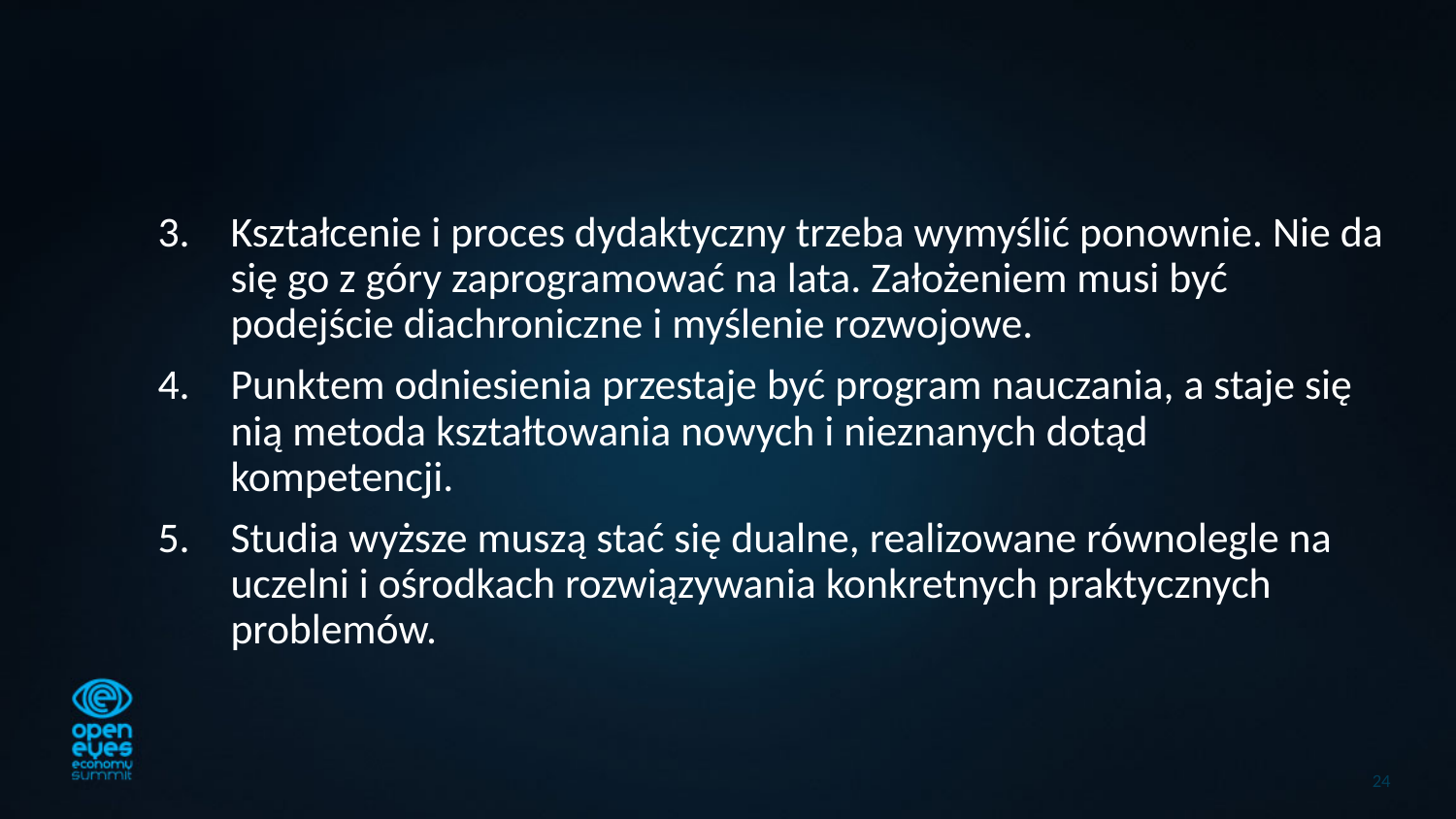

#
Kształcenie i proces dydaktyczny trzeba wymyślić ponownie. Nie da się go z góry zaprogramować na lata. Założeniem musi być podejście diachroniczne i myślenie rozwojowe.
Punktem odniesienia przestaje być program nauczania, a staje się nią metoda kształtowania nowych i nieznanych dotąd  kompetencji.
Studia wyższe muszą stać się dualne, realizowane równolegle na uczelni i ośrodkach rozwiązywania konkretnych praktycznych problemów.

24